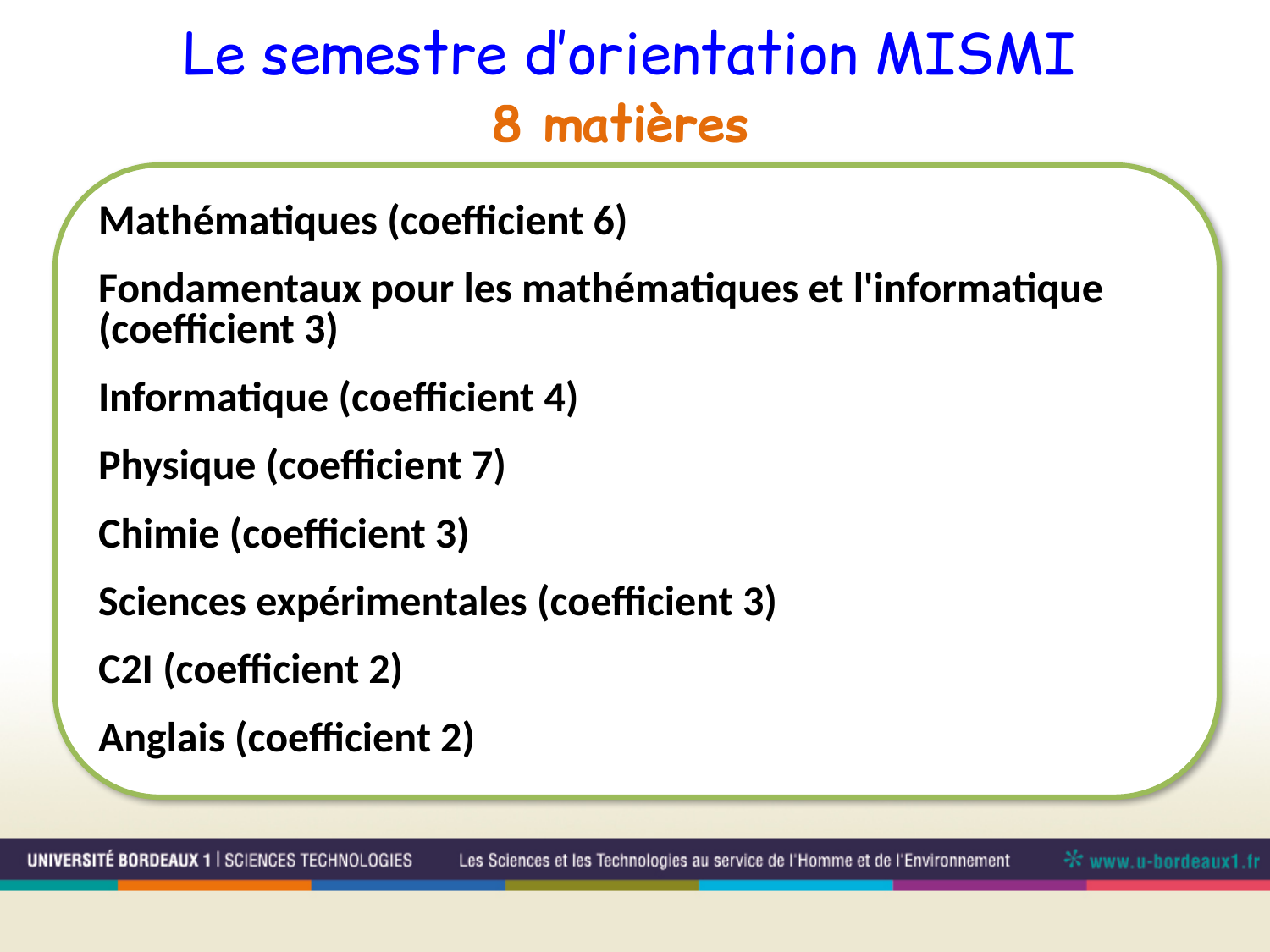

Le semestre d’orientation MISMI
8 matières
Mathématiques (coefficient 6)

Fondamentaux pour les mathématiques et l'informatique (coefficient 3)

Informatique (coefficient 4)

Physique (coefficient 7)

Chimie (coefficient 3)

Sciences expérimentales (coefficient 3)

C2I (coefficient 2)

Anglais (coefficient 2)